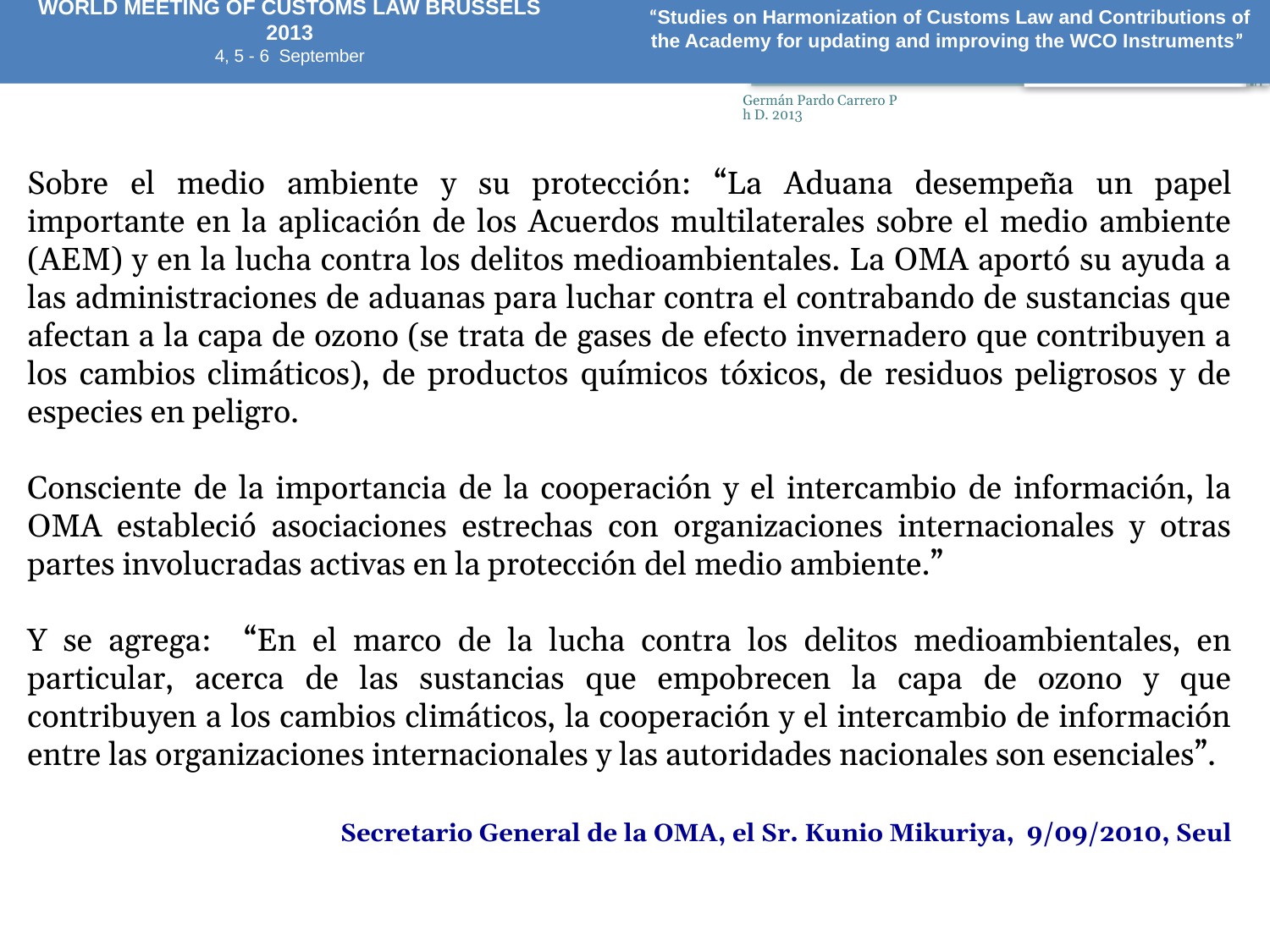

WORLD MEETING OF CUSTOMS LAW BRUSSELS 2013
4, 5 - 6  September
“Studies on Harmonization of Customs Law and Contributions of the Academy for updating and improving the WCO Instruments”
30
Germán Pardo Carrero Ph D. 2013
Sobre el medio ambiente y su protección: “La Aduana desempeña un papel importante en la aplicación de los Acuerdos multilaterales sobre el medio ambiente (AEM) y en la lucha contra los delitos medioambientales. La OMA aportó su ayuda a las administraciones de aduanas para luchar contra el contrabando de sustancias que afectan a la capa de ozono (se trata de gases de efecto invernadero que contribuyen a los cambios climáticos), de productos químicos tóxicos, de residuos peligrosos y de especies en peligro.

Consciente de la importancia de la cooperación y el intercambio de información, la OMA estableció asociaciones estrechas con organizaciones internacionales y otras partes involucradas activas en la protección del medio ambiente.”

Y se agrega:  “En el marco de la lucha contra los delitos medioambientales, en particular, acerca de las sustancias que empobrecen la capa de ozono y que contribuyen a los cambios climáticos, la cooperación y el intercambio de información entre las organizaciones internacionales y las autoridades nacionales son esenciales”.

		Secretario General de la OMA, el Sr. Kunio Mikuriya,  9/09/2010, Seul